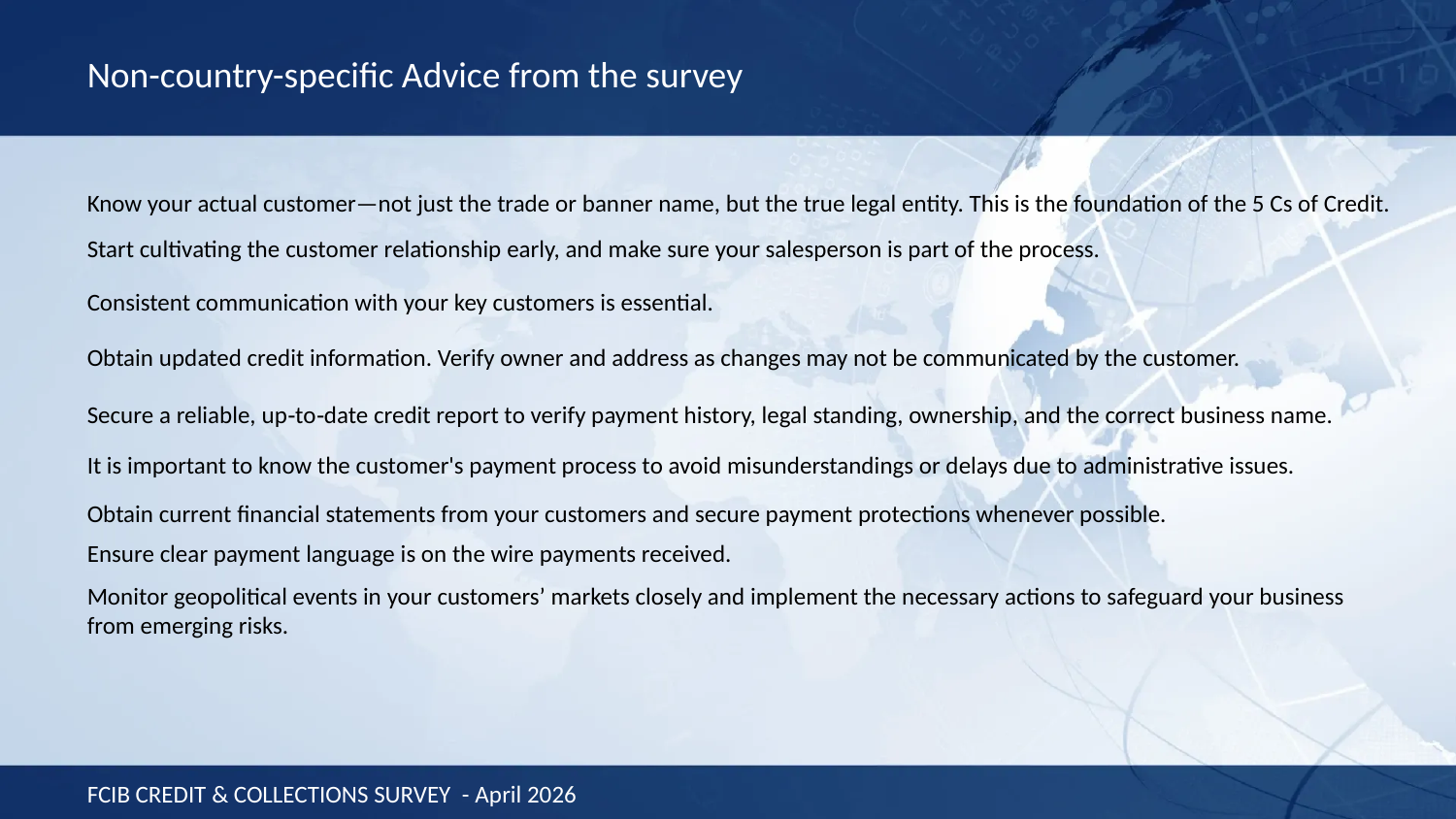

Non-country-specific Advice from the survey
Know your actual customer—not just the trade or banner name, but the true legal entity. This is the foundation of the 5 Cs of Credit.
Start cultivating the customer relationship early, and make sure your salesperson is part of the process.
Consistent communication with your key customers is essential.
Obtain updated credit information. Verify owner and address as changes may not be communicated by the customer.

Secure a reliable, up‑to‑date credit report to verify payment history, legal standing, ownership, and the correct business name.
It is important to know the customer's payment process to avoid misunderstandings or delays due to administrative issues.
Obtain current financial statements from your customers and secure payment protections whenever possible.
Ensure clear payment language is on the wire payments received.
Monitor geopolitical events in your customers’ markets closely and implement the necessary actions to safeguard your business from emerging risks.
FCIB CREDIT & COLLECTIONS SURVEY  - April 2026